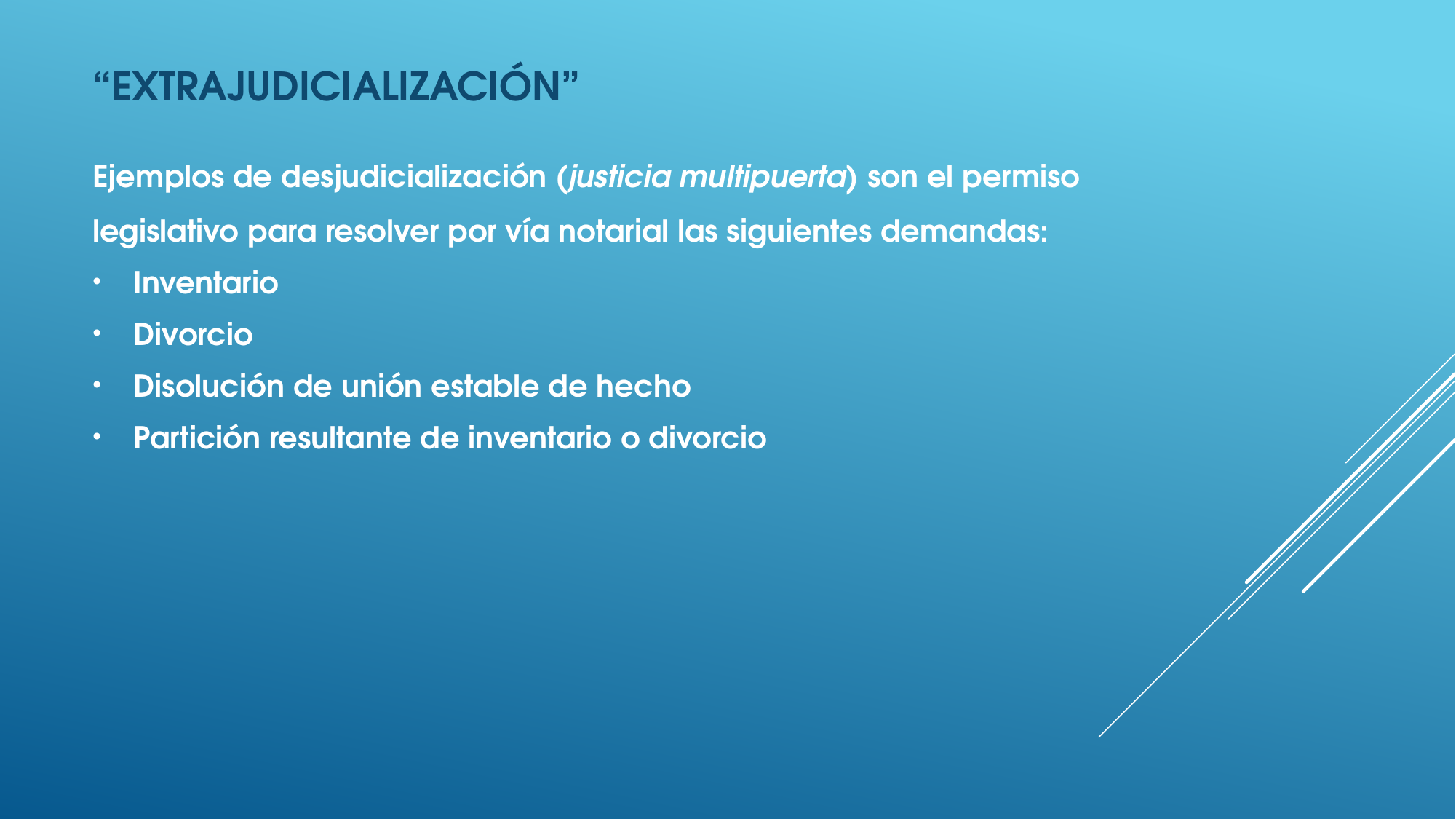

# “Extrajudicialización”
Ejemplos de desjudicialización (justicia multipuerta) son el permiso legislativo para resolver por vía notarial las siguientes demandas:
Inventario
Divorcio
Disolución de unión estable de hecho
Partición resultante de inventario o divorcio